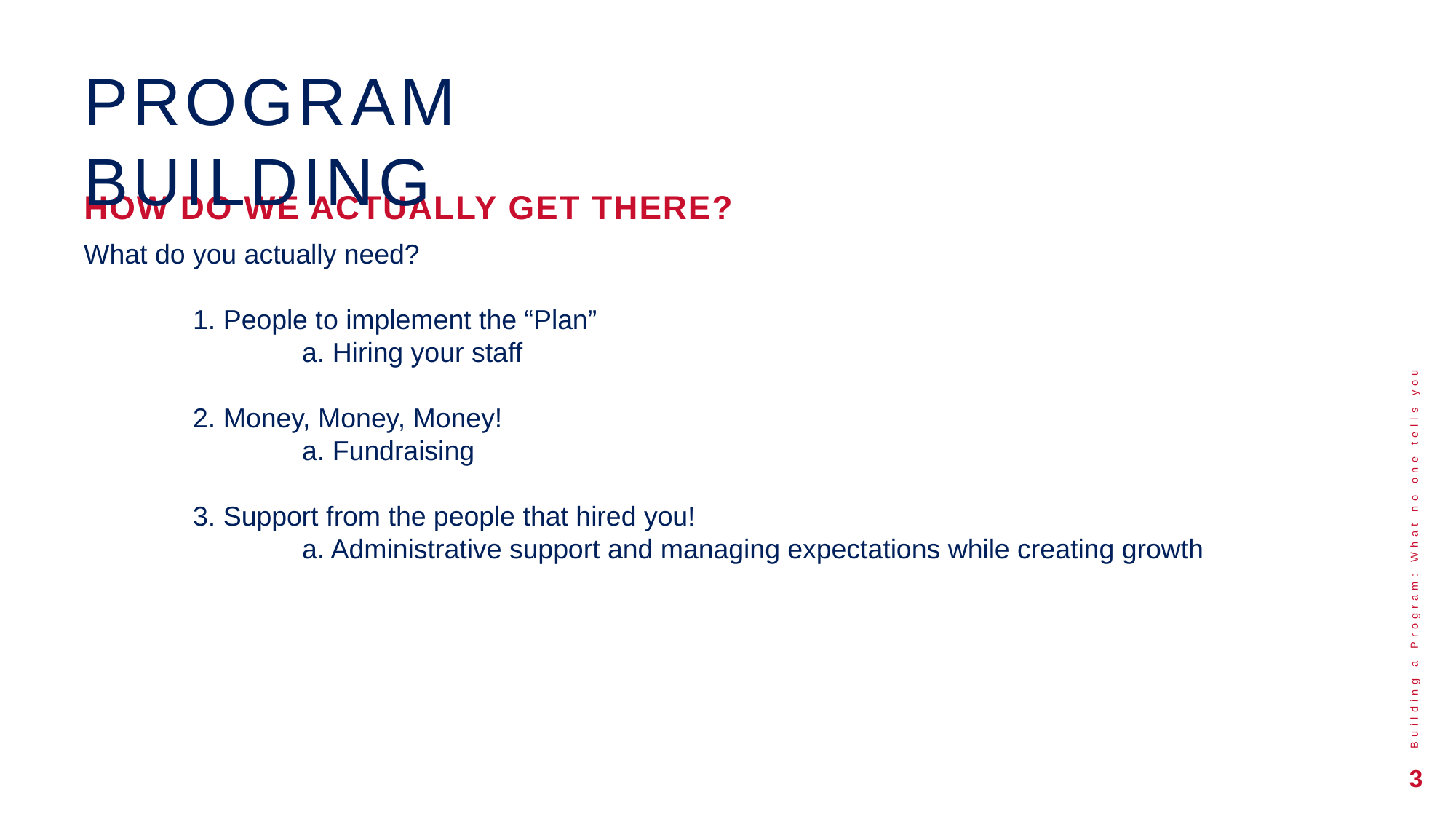

PROGRAM BUILDING
HOW DO WE ACTUALLY GET THERE?
What do you actually need?

	1. People to implement the “Plan”
		a. Hiring your staff

	2. Money, Money, Money!
		a. Fundraising

	3. Support from the people that hired you!
		a. Administrative support and managing expectations while creating growth
Building a Program: What no one tells you
3